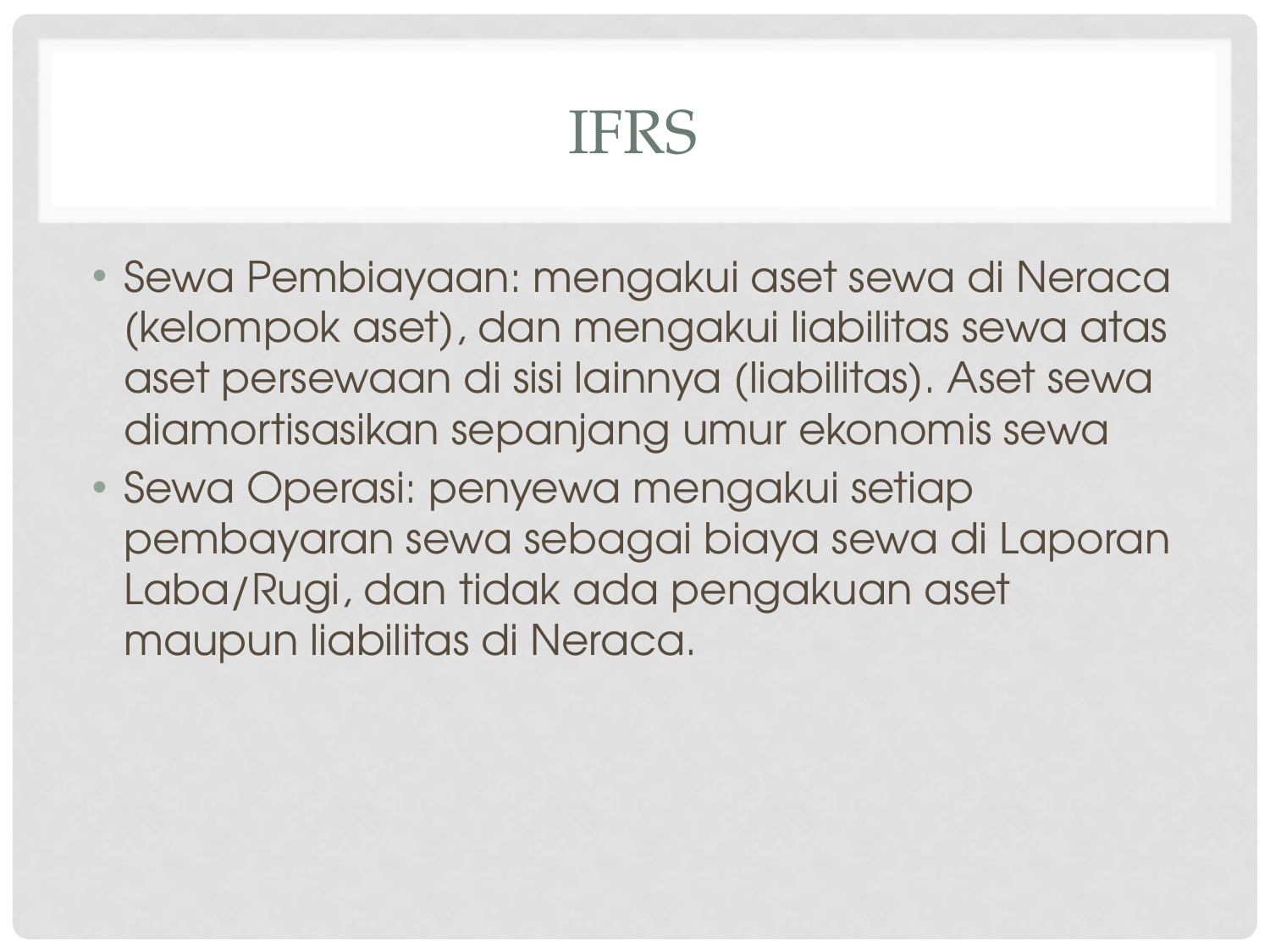

# IFRS
Sewa Pembiayaan: mengakui aset sewa di Neraca (kelompok aset), dan mengakui liabilitas sewa atas aset persewaan di sisi lainnya (liabilitas). Aset sewa diamortisasikan sepanjang umur ekonomis sewa
Sewa Operasi: penyewa mengakui setiap pembayaran sewa sebagai biaya sewa di Laporan Laba/Rugi, dan tidak ada pengakuan aset maupun liabilitas di Neraca.